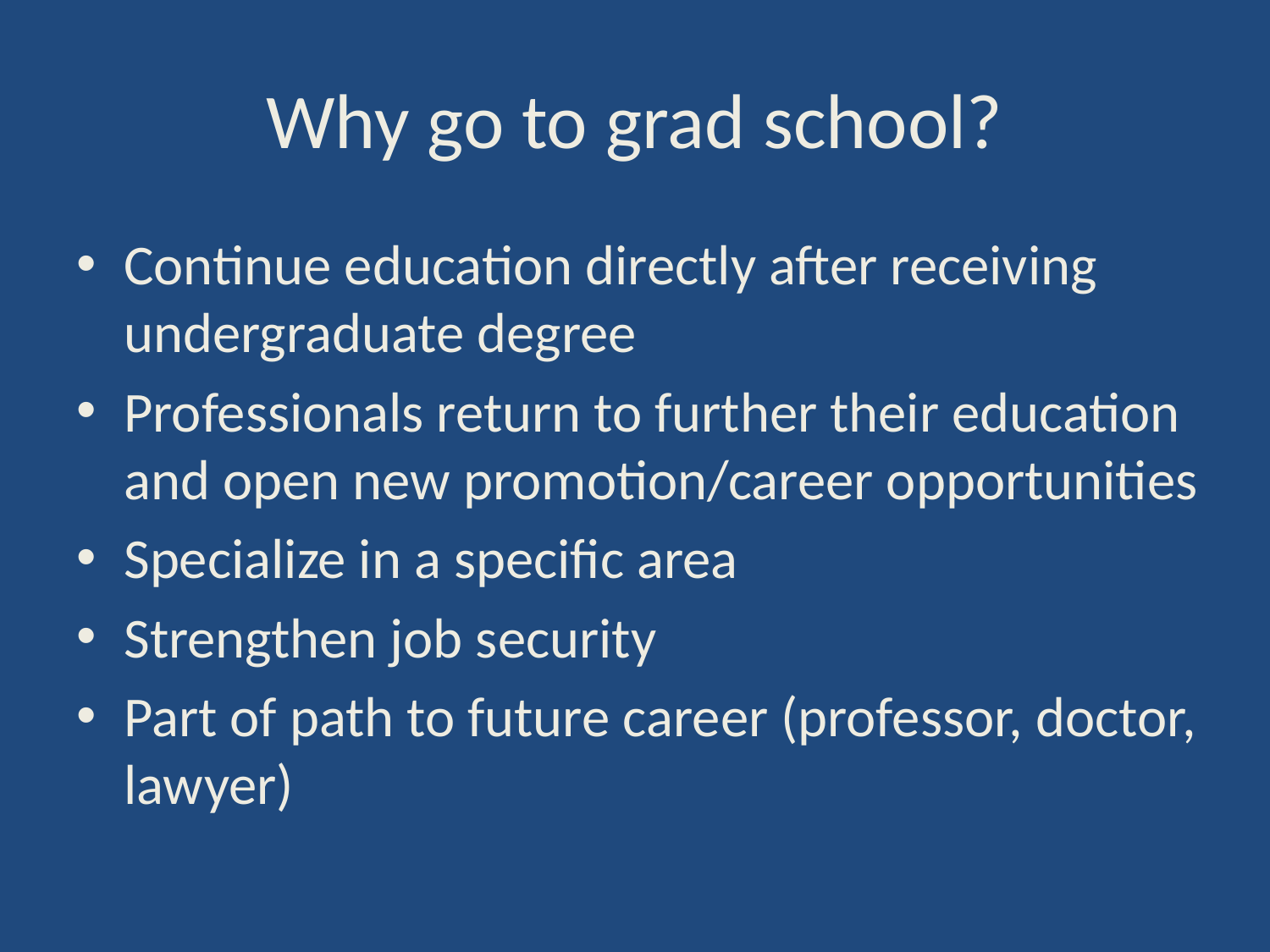

# Why go to grad school?
Continue education directly after receiving undergraduate degree
Professionals return to further their education and open new promotion/career opportunities
Specialize in a specific area
Strengthen job security
Part of path to future career (professor, doctor, lawyer)